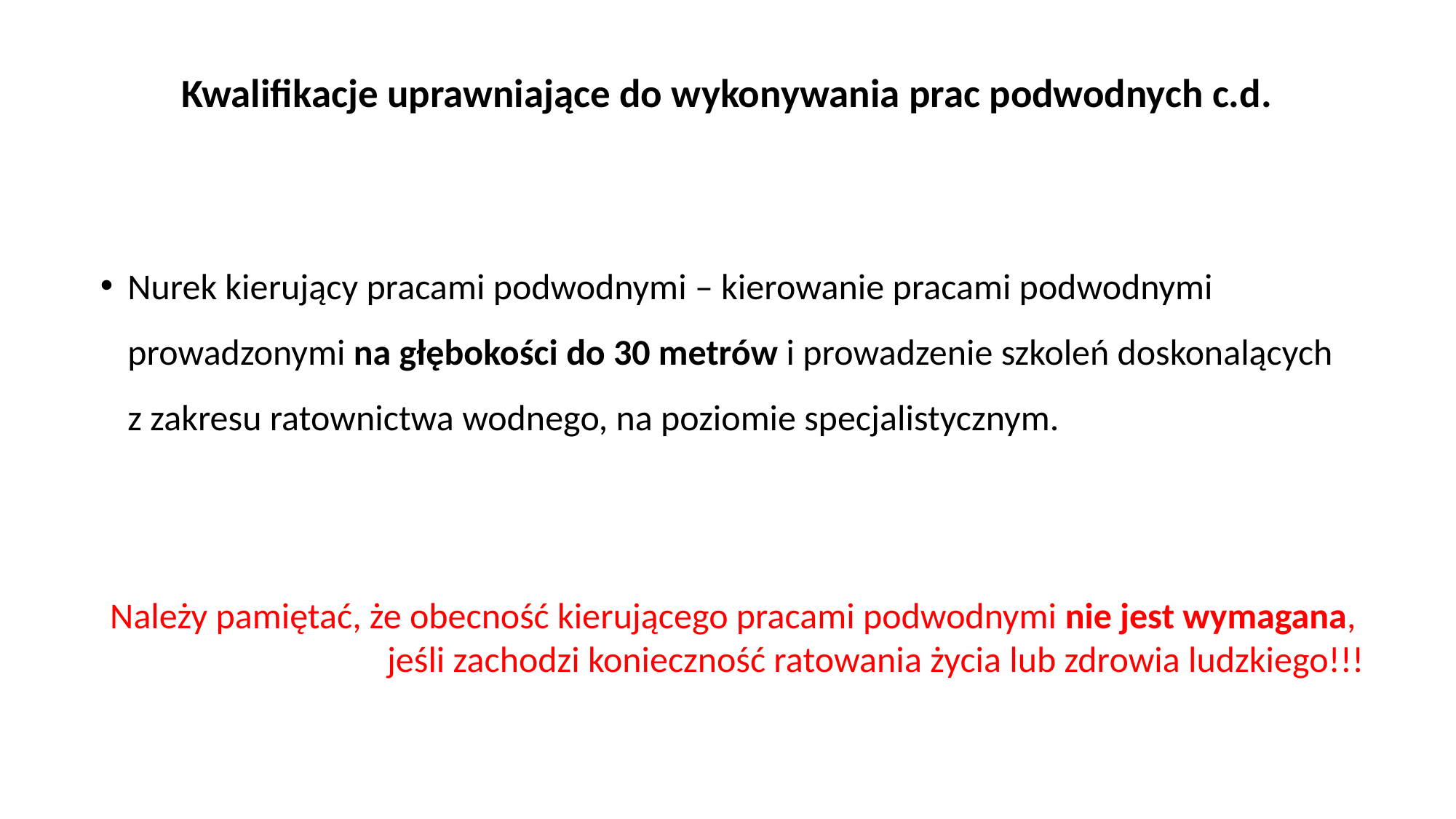

# Kwalifikacje uprawniające do wykonywania prac podwodnych c.d.
Nurek kierujący pracami podwodnymi – kierowanie pracami podwodnymi prowadzonymi na głębokości do 30 metrów i prowadzenie szkoleń doskonalących
z zakresu ratownictwa wodnego, na poziomie specjalistycznym.
Należy pamiętać, że obecność kierującego pracami podwodnymi nie jest wymagana,
jeśli zachodzi konieczność ratowania życia lub zdrowia ludzkiego!!!